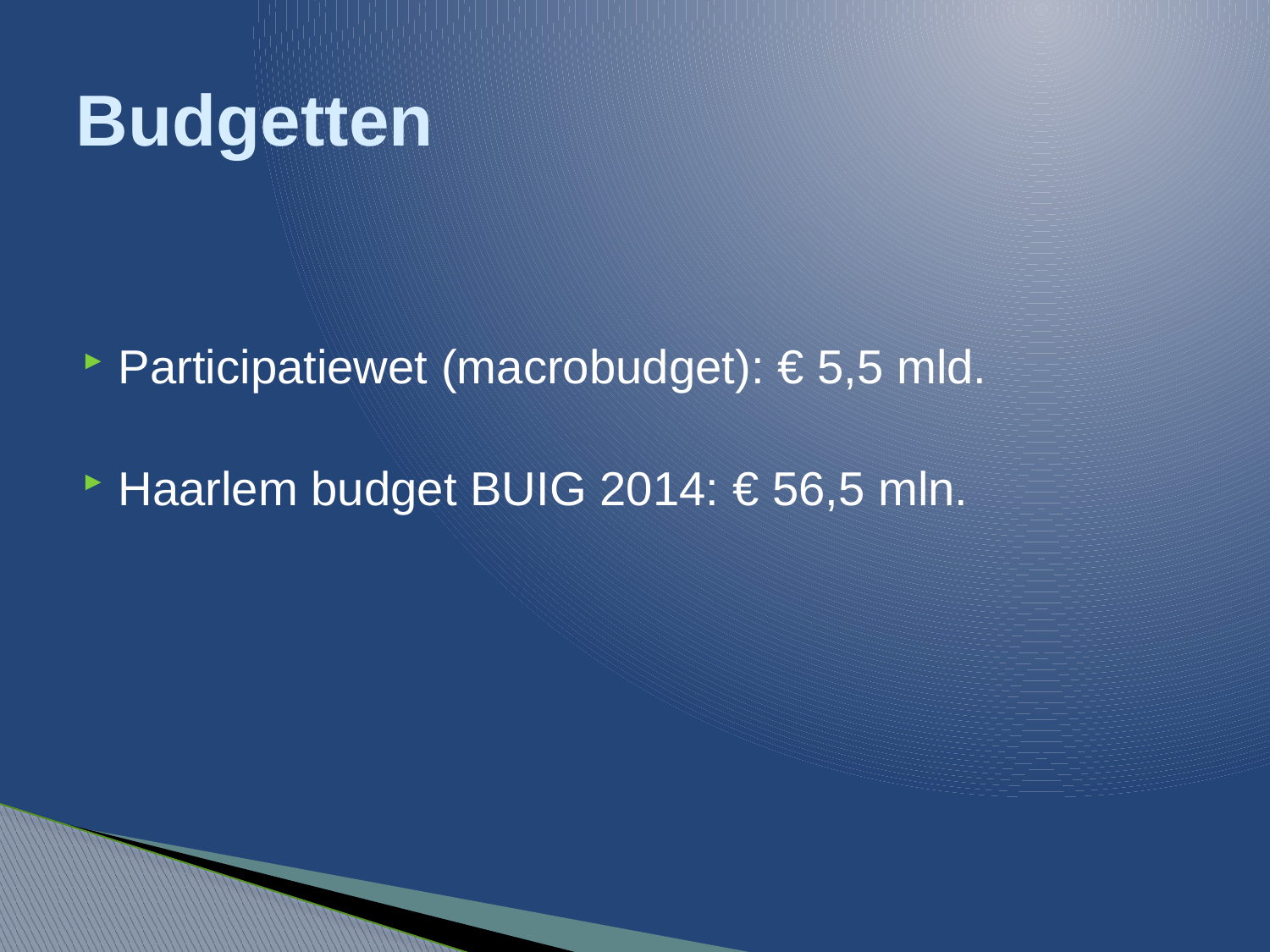

# Budgetten

Participatiewet (macrobudget): € 5,5 mld.
Haarlem budget BUIG 2014: € 56,5 mln.